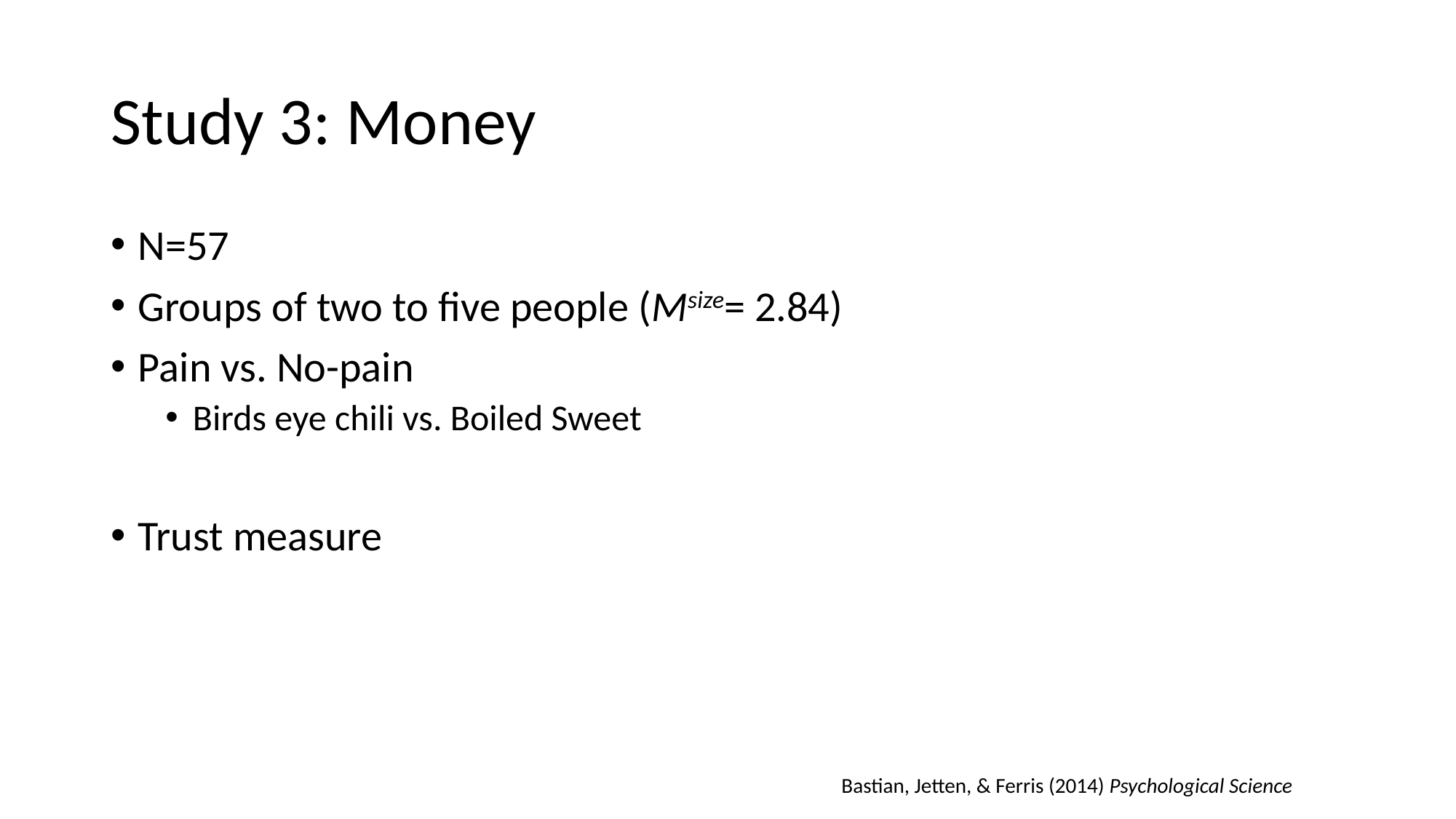

# Study 3: Money
N=57
Groups of two to five people (Msize= 2.84)
Pain vs. No-pain
Birds eye chili vs. Boiled Sweet

Trust measure
Bastian, Jetten, & Ferris (2014) Psychological Science